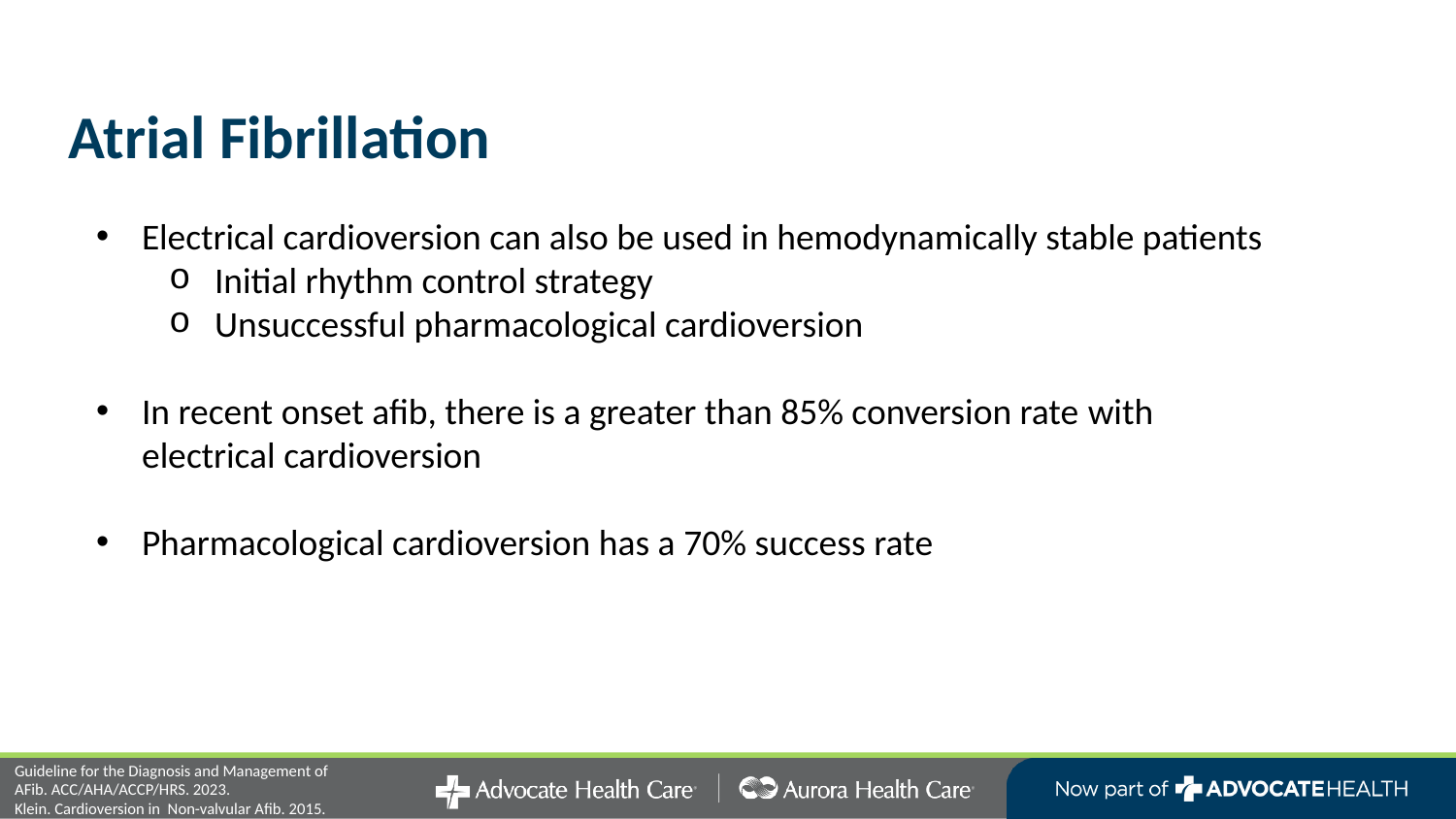

# Atrial Fibrillation

Electrical cardioversion can also be used in hemodynamically stable patients
Initial rhythm control strategy
Unsuccessful pharmacological cardioversion

In recent onset afib, there is a greater than 85% conversion rate with electrical cardioversion

Pharmacological cardioversion has a 70% success rate

Guideline for the Diagnosis and Management of AFib. ACC/AHA/ACCP/HRS. 2023.
Klein. Cardioversion in  Non-valvular Afib. 2015.